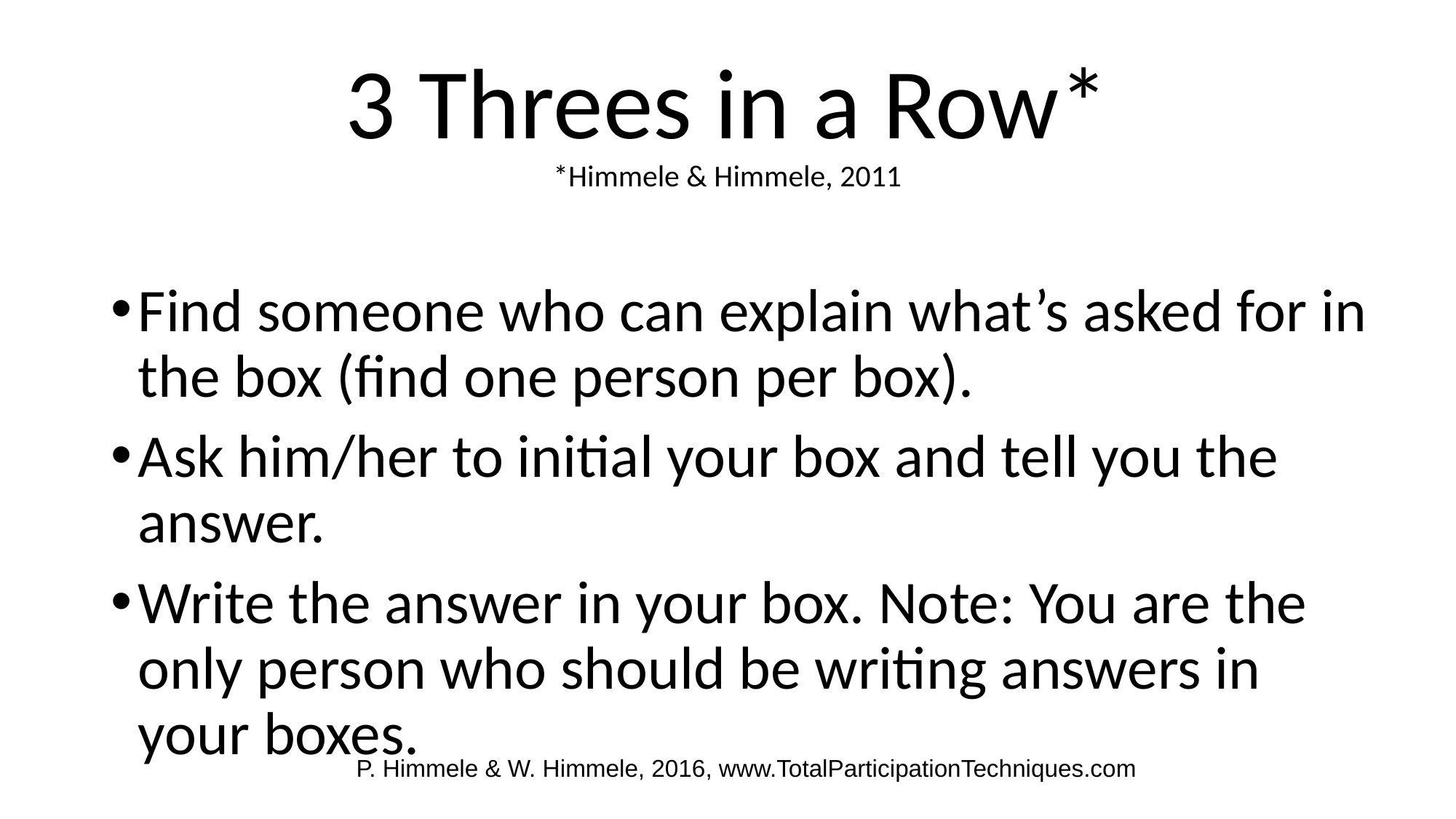

# 3 Threes in a Row* *Himmele & Himmele, 2011

Find someone who can explain what’s asked for in the box (find one person per box).
Ask him/her to initial your box and tell you the answer.
Write the answer in your box. Note: You are the only person who should be writing answers in your boxes.
P. Himmele & W. Himmele, 2016, www.TotalParticipationTechniques.com